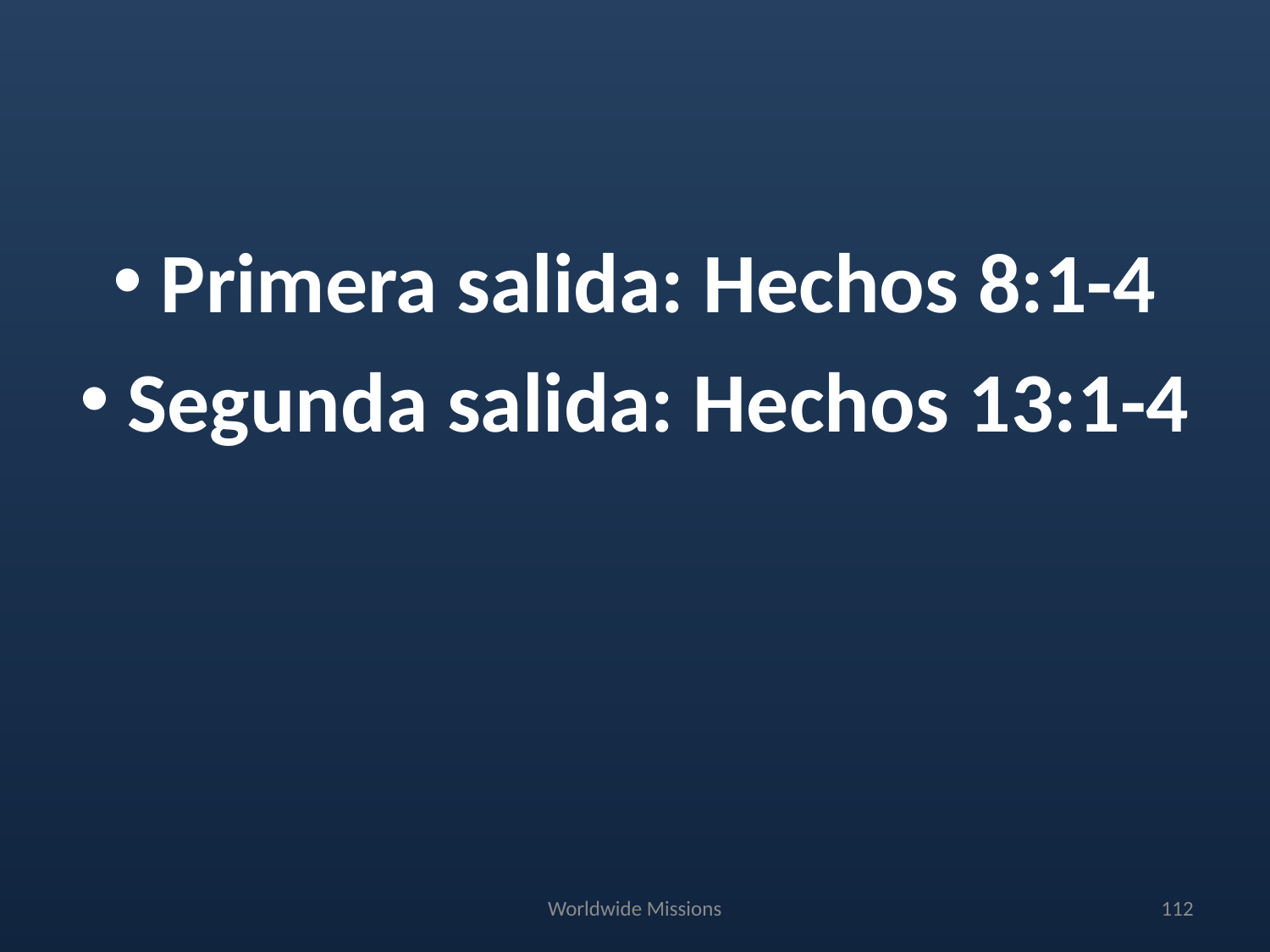

#
Primera salida: Hechos 8:1-4
Segunda salida: Hechos 13:1-4
Worldwide Missions
112